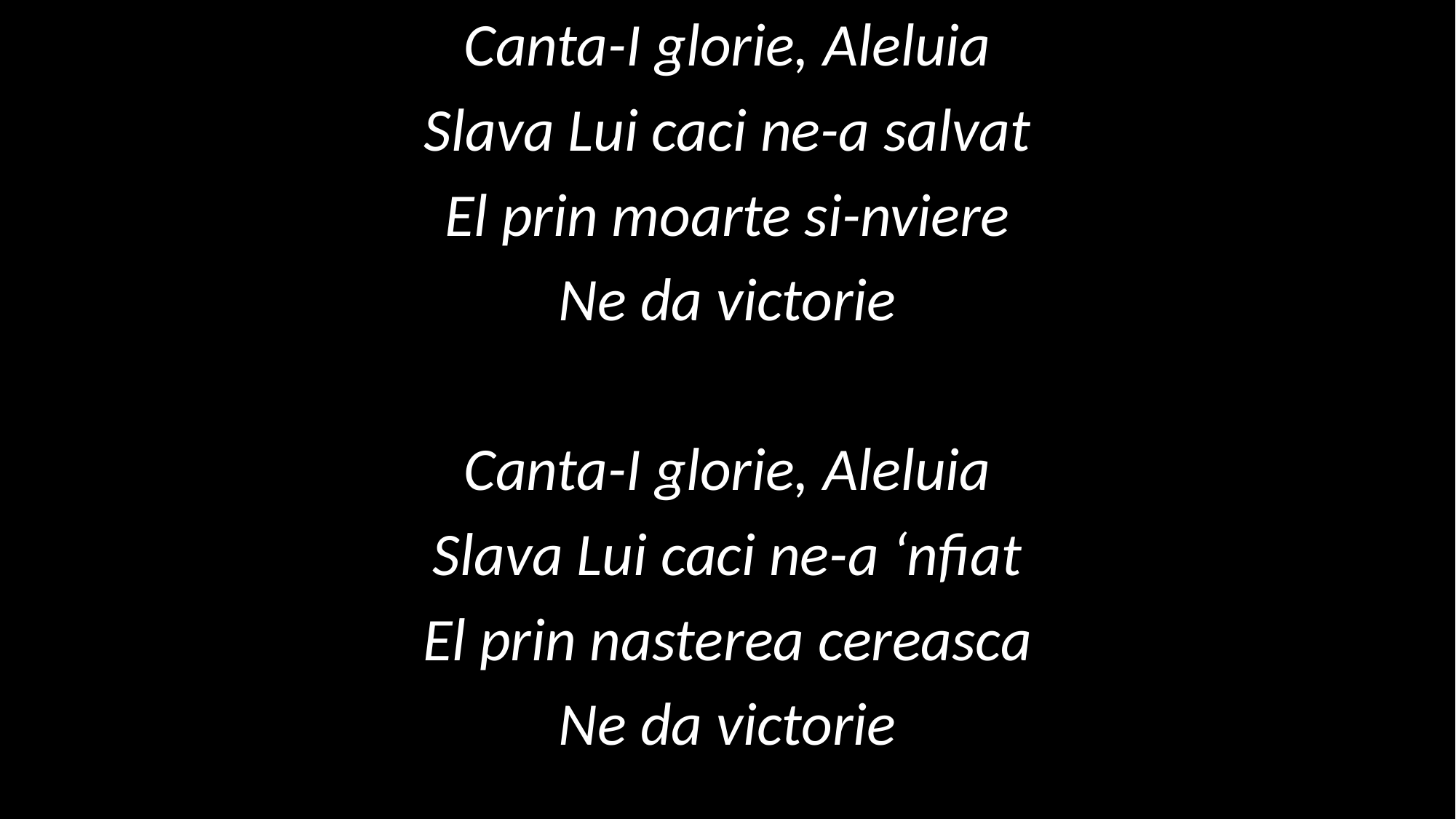

Canta-I glorie, Aleluia
Slava Lui caci ne-a salvat
El prin moarte si-nviere
Ne da victorie

Canta-I glorie, Aleluia
Slava Lui caci ne-a ‘nfiat
El prin nasterea cereasca
Ne da victorie